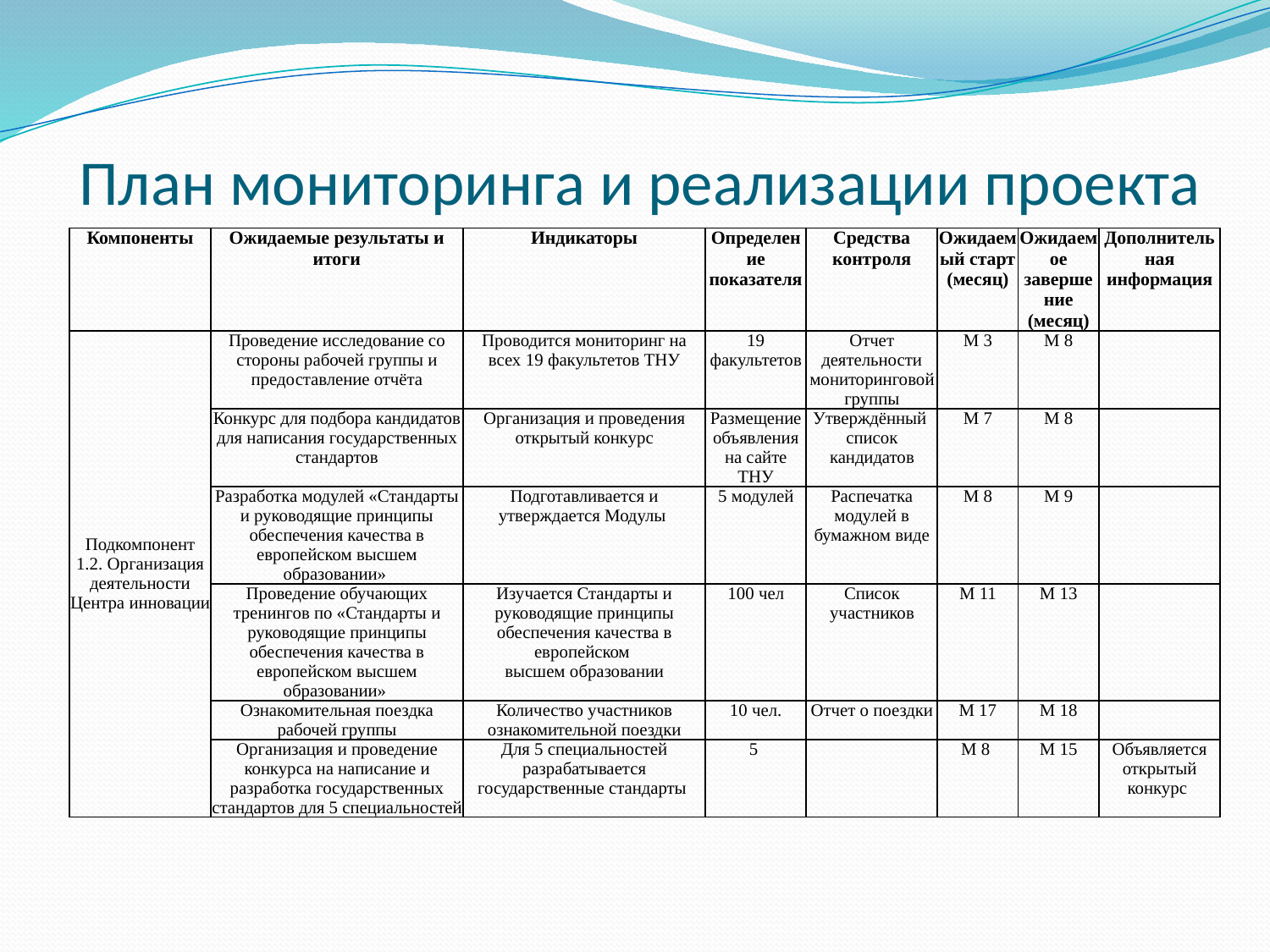

# План мониторинга и реализации проекта
| Компоненты | Ожидаемые результаты и итоги | Индикаторы | Определение показателя | Средства контроля | Ожидаемый старт (месяц) | Ожидаемое завершение (месяц) | Дополнительная информация |
| --- | --- | --- | --- | --- | --- | --- | --- |
| Подкомпонент 1.2. Организация деятельности Центра инновации | Проведение исследование со стороны рабочей группы и предоставление отчёта | Проводится мониторинг на всех 19 факультетов ТНУ | 19 факультетов | Отчет деятельности мониторинговой группы | М 3 | М 8 |  |
|  | Конкурс для подбора кандидатов для написания государственных стандартов | Организация и проведения открытый конкурс | Размещение объявления на сайте ТНУ | Утверждённый список кандидатов | М 7 | М 8 |  |
|  | Разработка модулей «Стандарты и руководящие принципы обеспечения качества в европейском высшем образовании» | Подготавливается и утверждается Модулы | 5 модулей | Распечатка модулей в бумажном виде | М 8 | М 9 |  |
|  | Проведение обучающих тренингов по «Стандарты и руководящие принципы обеспечения качества в европейском высшем образовании» | Изучается Стандарты и руководящие принципы обеспечения качества в европейском высшем образовании | 100 чел | Список участников | М 11 | М 13 |  |
|  | Ознакомительная поездка рабочей группы | Количество участников ознакомительной поездки | 10 чел. | Отчет о поездки | М 17 | М 18 |  |
|  | Организация и проведение конкурса на написание и разработка государственных стандартов для 5 специальностей | Для 5 специальностей разрабатывается государственные стандарты | 5 |  | М 8 | М 15 | Объявляется открытый конкурс |